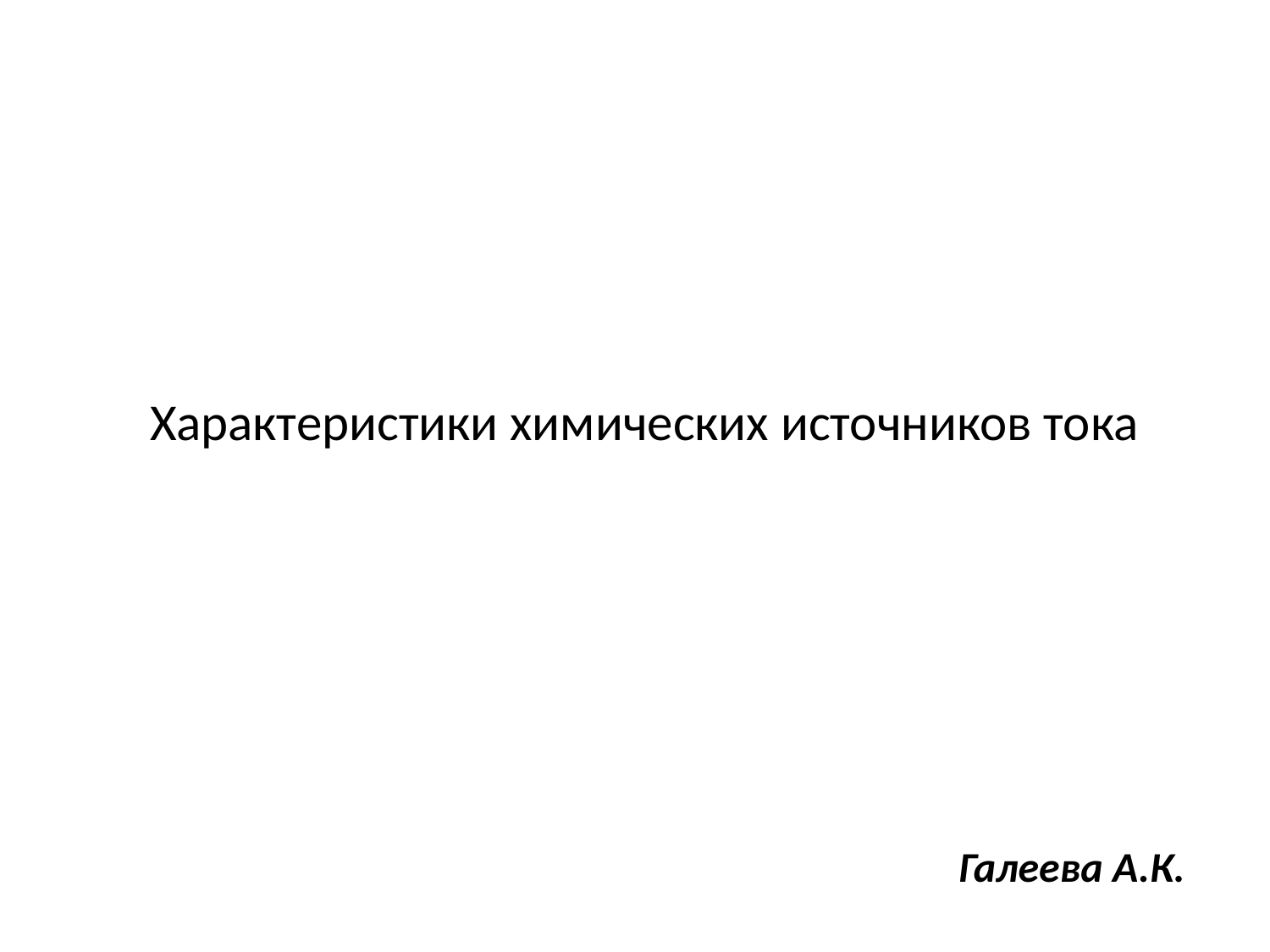

# Характеристики химических источников тока
Галеева А.К.